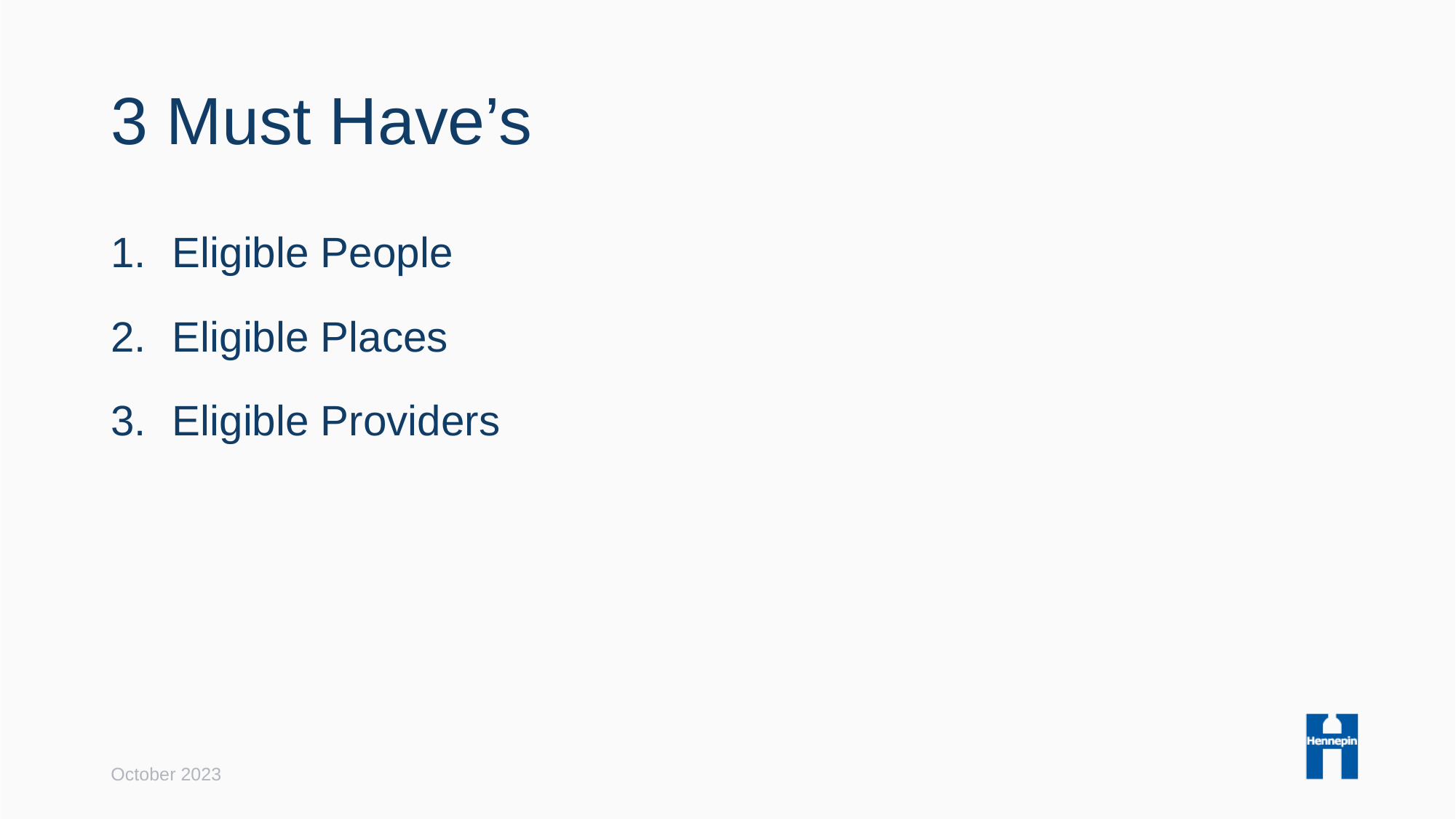

# 3 Must Have’s
Eligible People
Eligible Places
Eligible Providers
October 2023